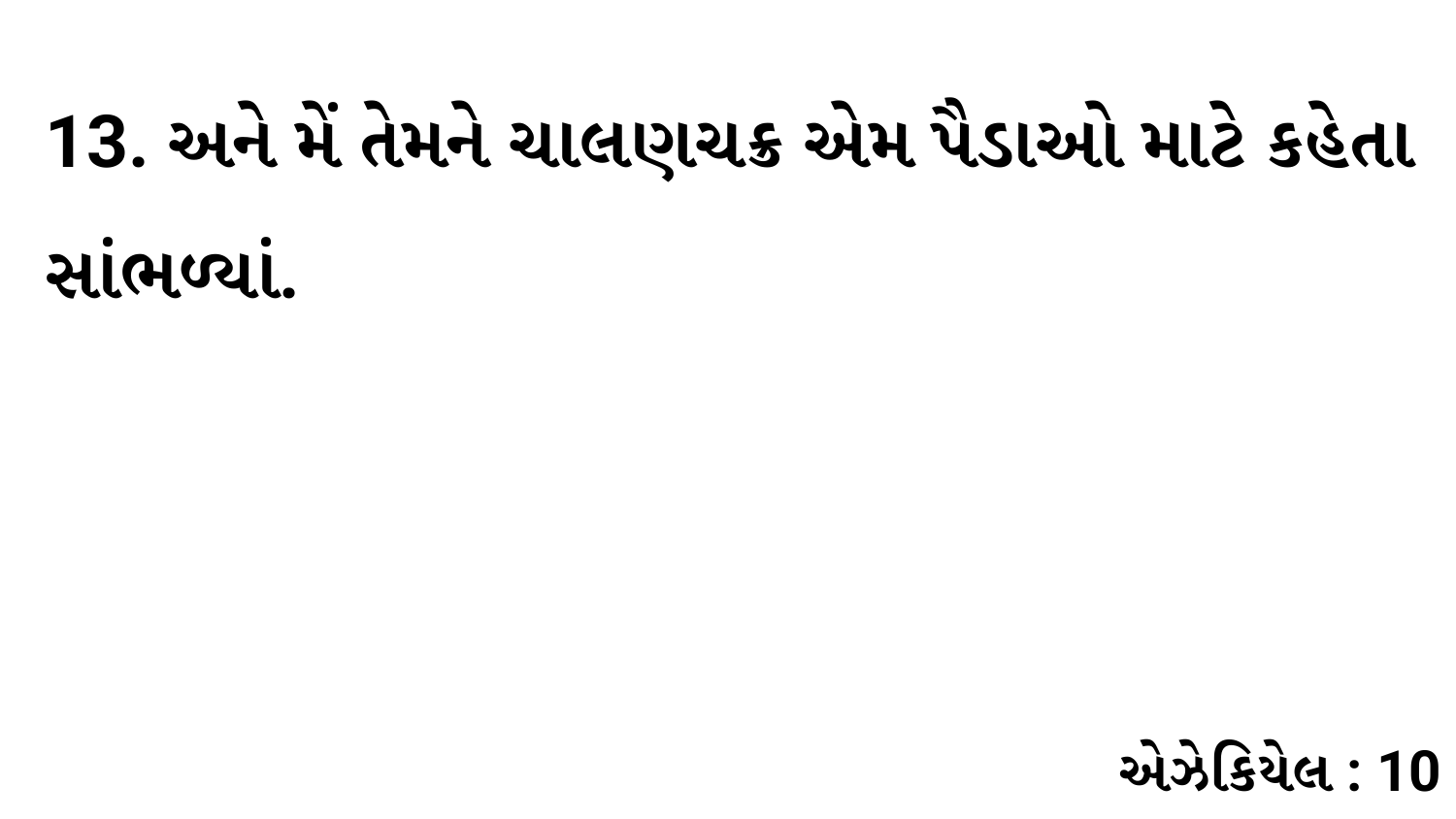

13. અને મેં તેમને ચાલણચક્ર એમ પૈડાઓ માટે કહેતા સાંભળ્યાં.
એઝેકિયેલ : 10